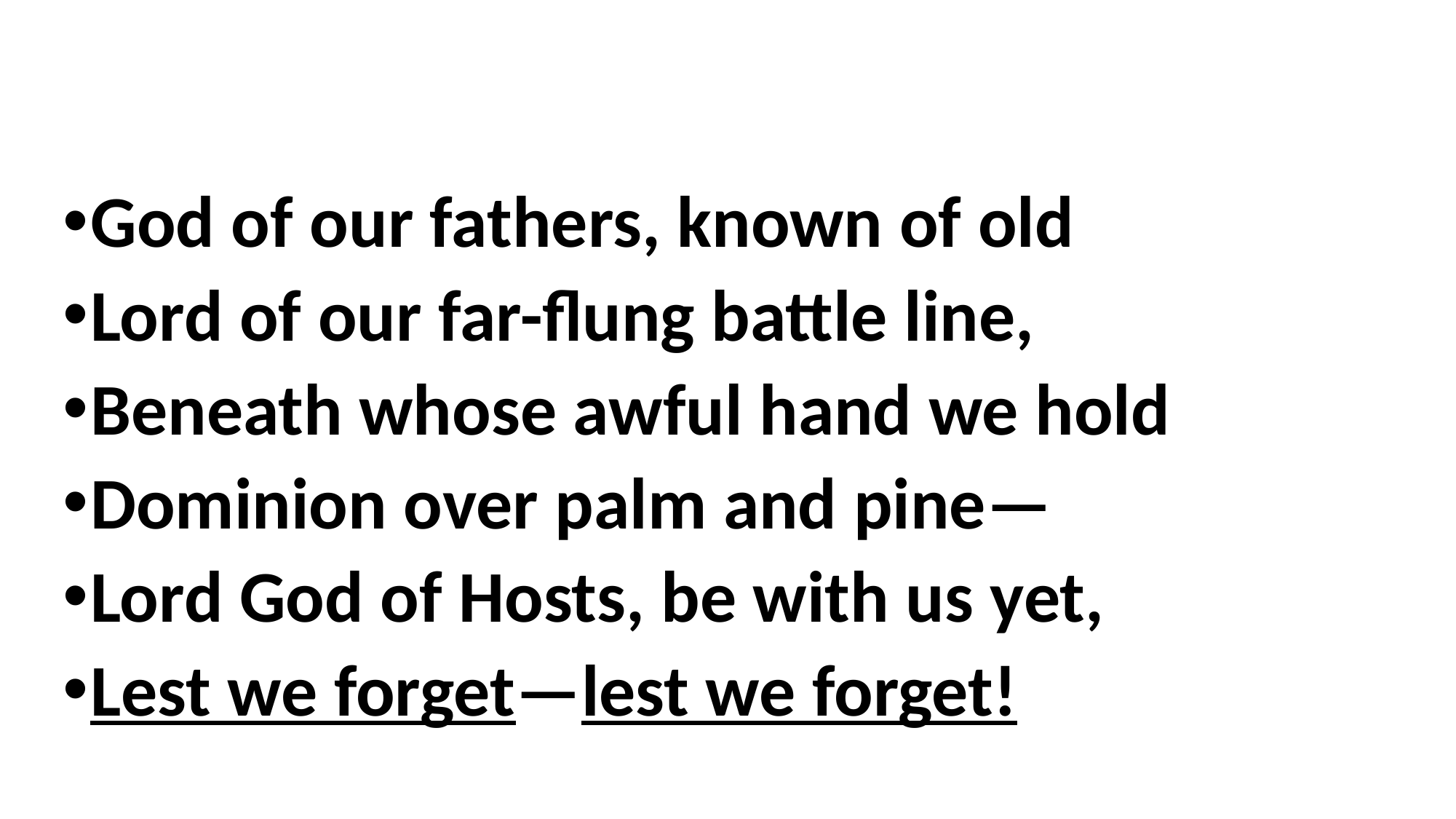

God of our fathers, known of old
Lord of our far-flung battle line,
Beneath whose awful hand we hold
Dominion over palm and pine—
Lord God of Hosts, be with us yet,
Lest we forget—lest we forget!